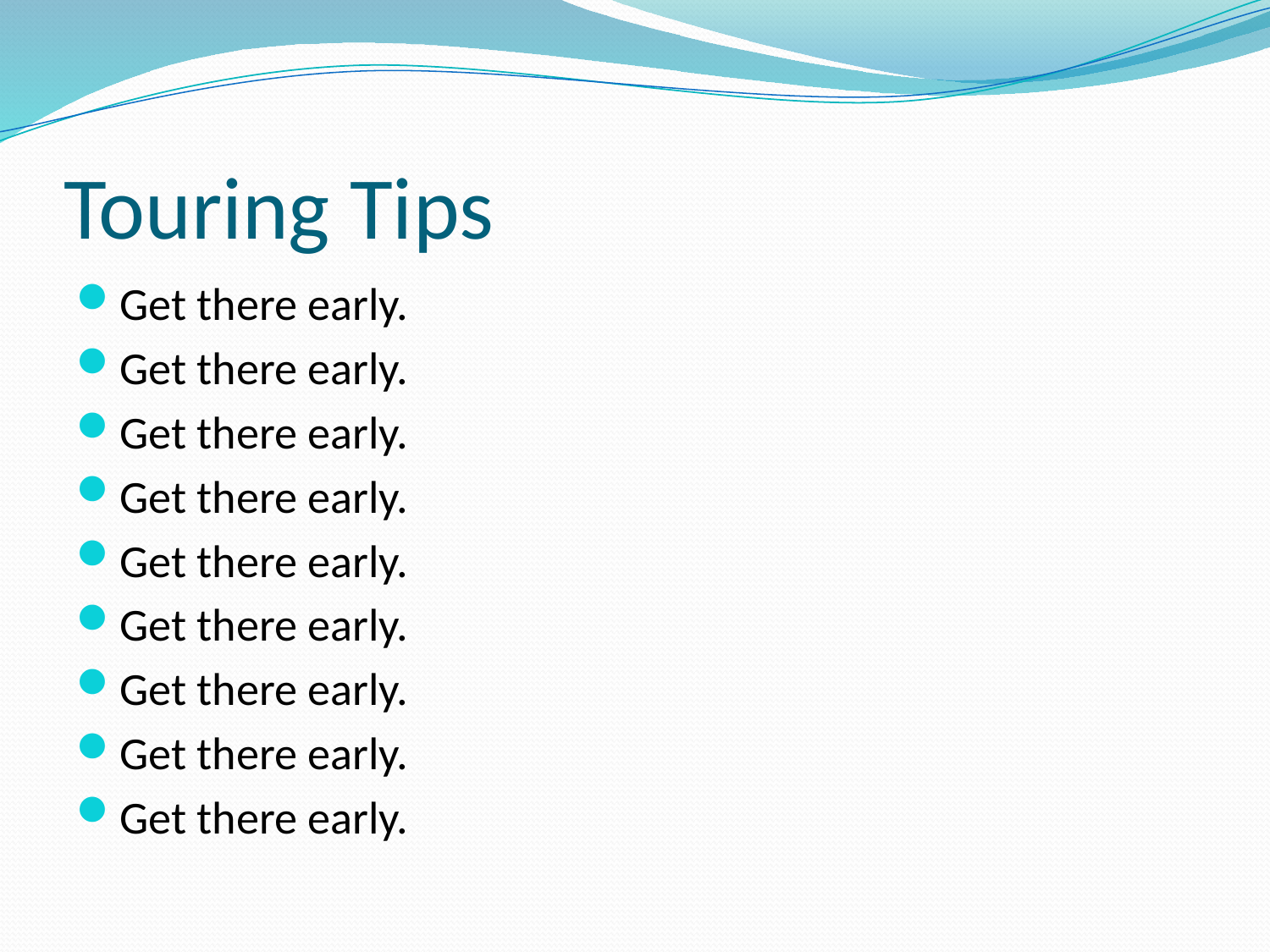

# Touring Tips
Get there early.
Get there early.
Get there early.
Get there early.
Get there early.
Get there early.
Get there early.
Get there early.
Get there early.